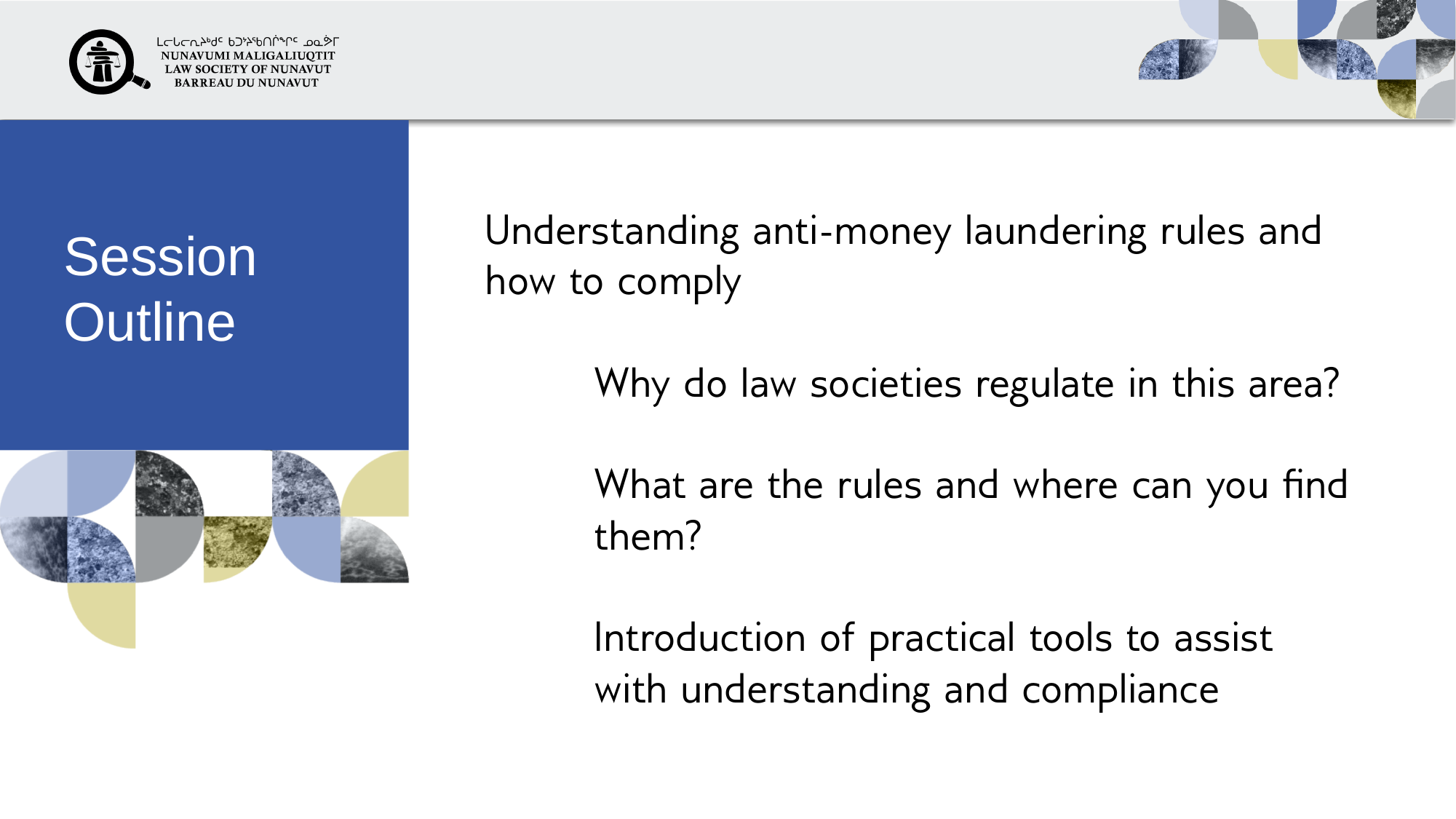

# Session Outline
Understanding anti-money laundering rules and how to comply

Why do law societies regulate in this area?

What are the rules and where can you find them?

Introduction of practical tools to assist with understanding and compliance